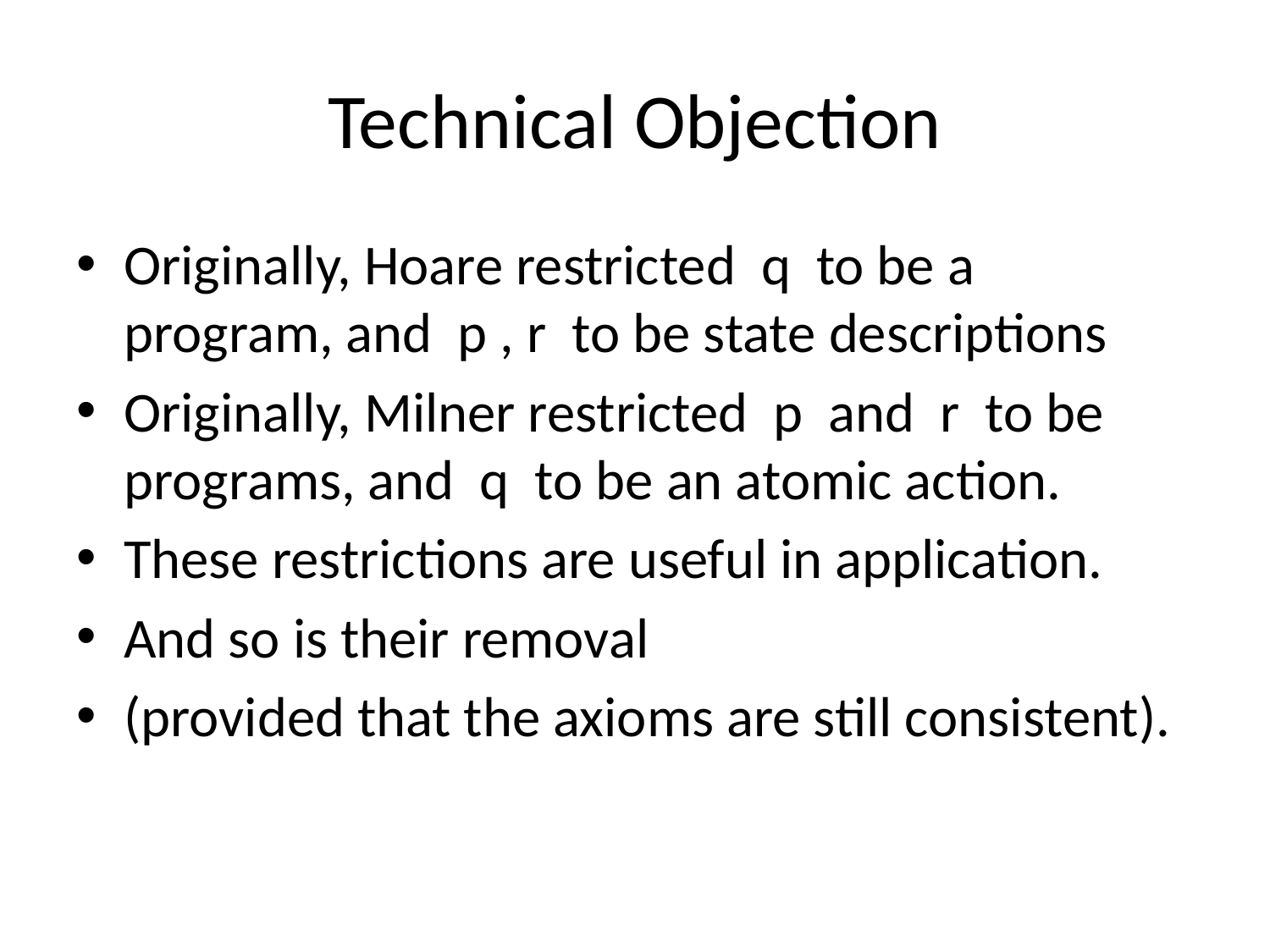

# Technical Objection
Originally, Hoare restricted  q  to be a program, and  p , r  to be state descriptions
Originally, Milner restricted  p  and  r  to be programs, and  q  to be an atomic action.
These restrictions are useful in application.
And so is their removal
(provided that the axioms are still consistent).